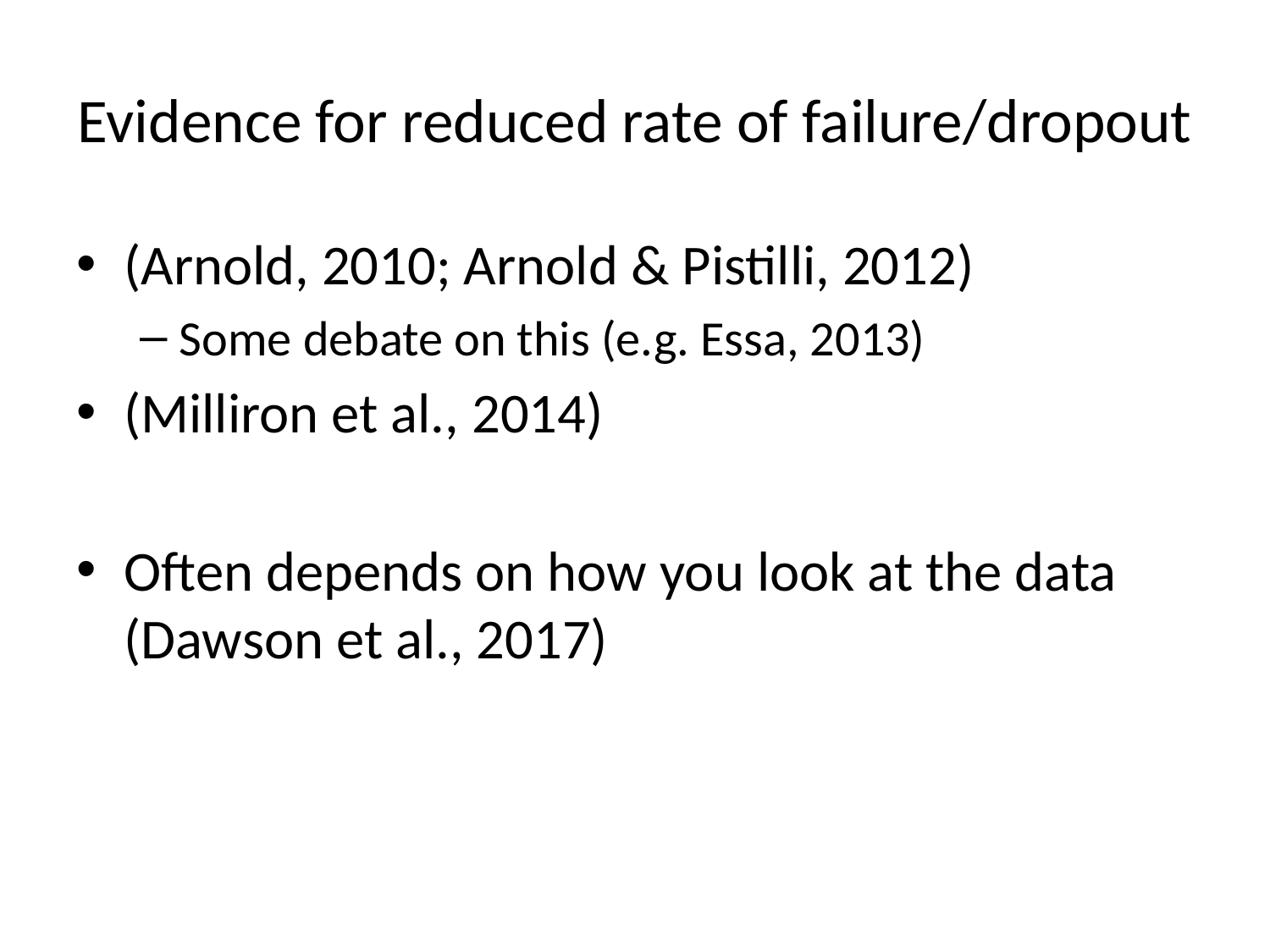

# Evidence for reduced rate of failure/dropout
(Arnold, 2010; Arnold & Pistilli, 2012)
Some debate on this (e.g. Essa, 2013)
(Milliron et al., 2014)

Often depends on how you look at the data (Dawson et al., 2017)